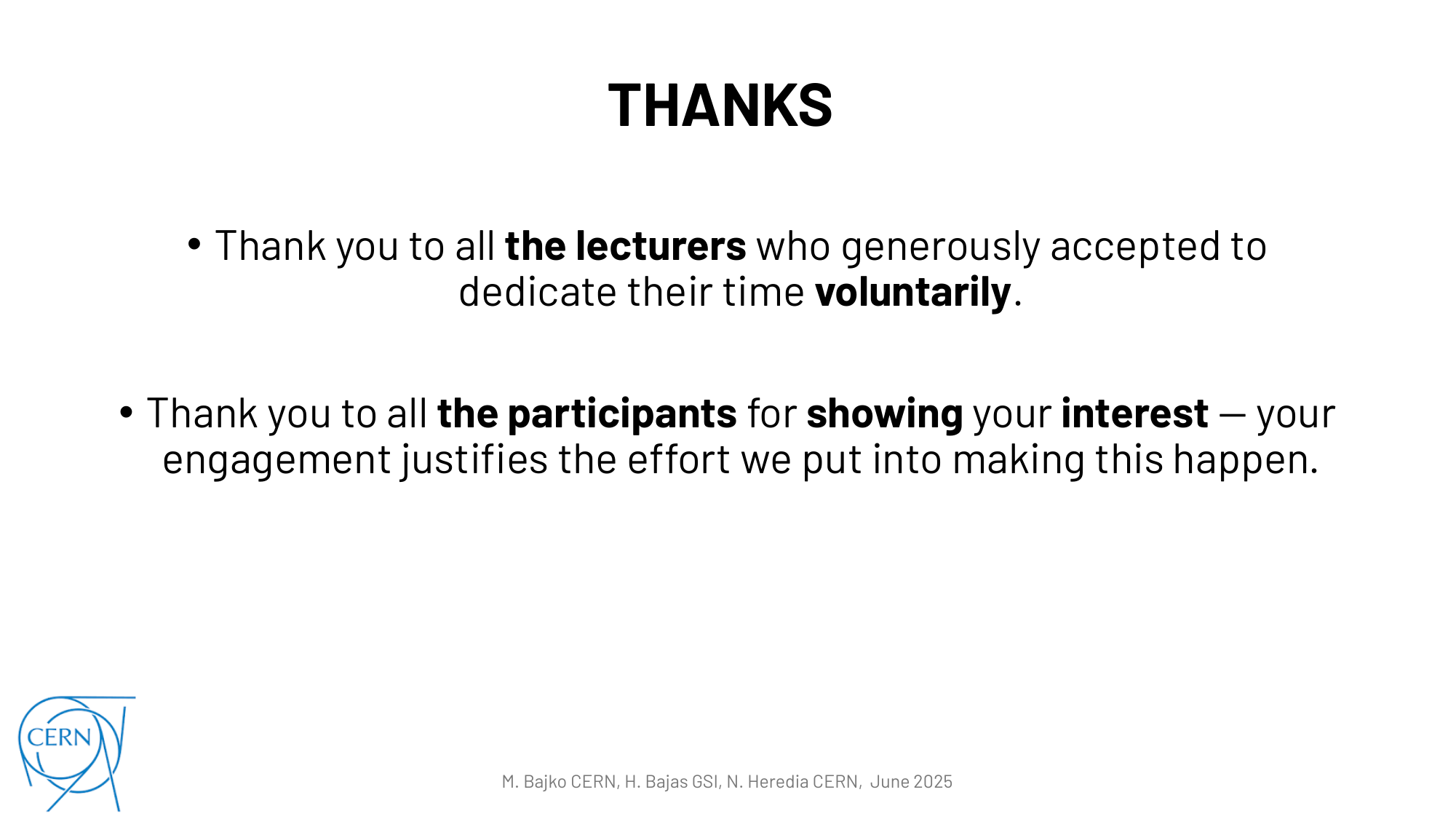

# THANKS
Thank you to all the lecturers who generously accepted to dedicate their time voluntarily.

Thank you to all the participants for showing your interest — your engagement justifies the effort we put into making this happen.
M. Bajko CERN, H. Bajas GSI, N. Heredia CERN,  June 2025